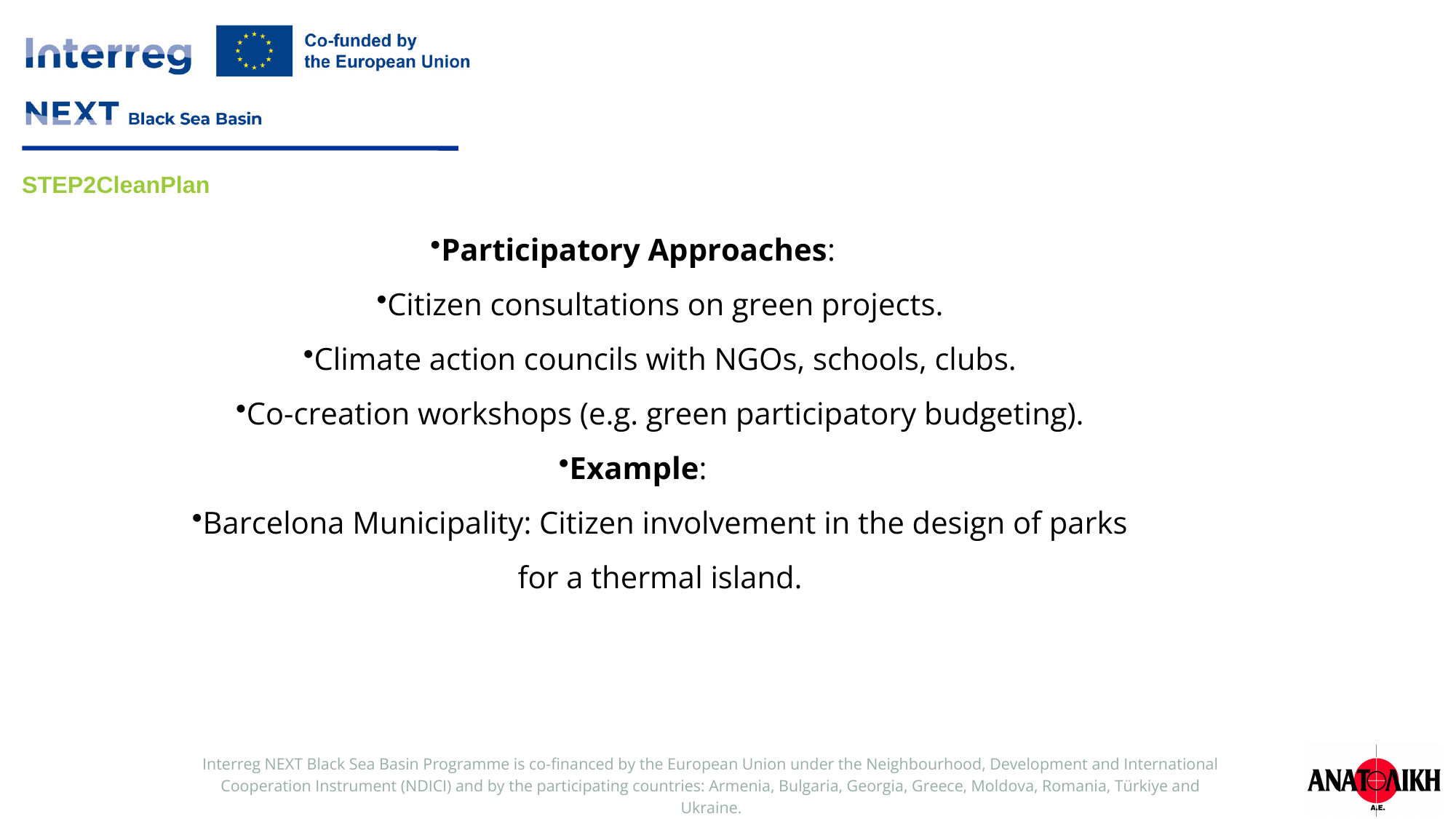

Participatory Approaches:
Citizen consultations on green projects.
Climate action councils with NGOs, schools, clubs.
Co-creation workshops (e.g. green participatory budgeting).
Example:
Barcelona Municipality: Citizen involvement in the design of parks for a thermal island.